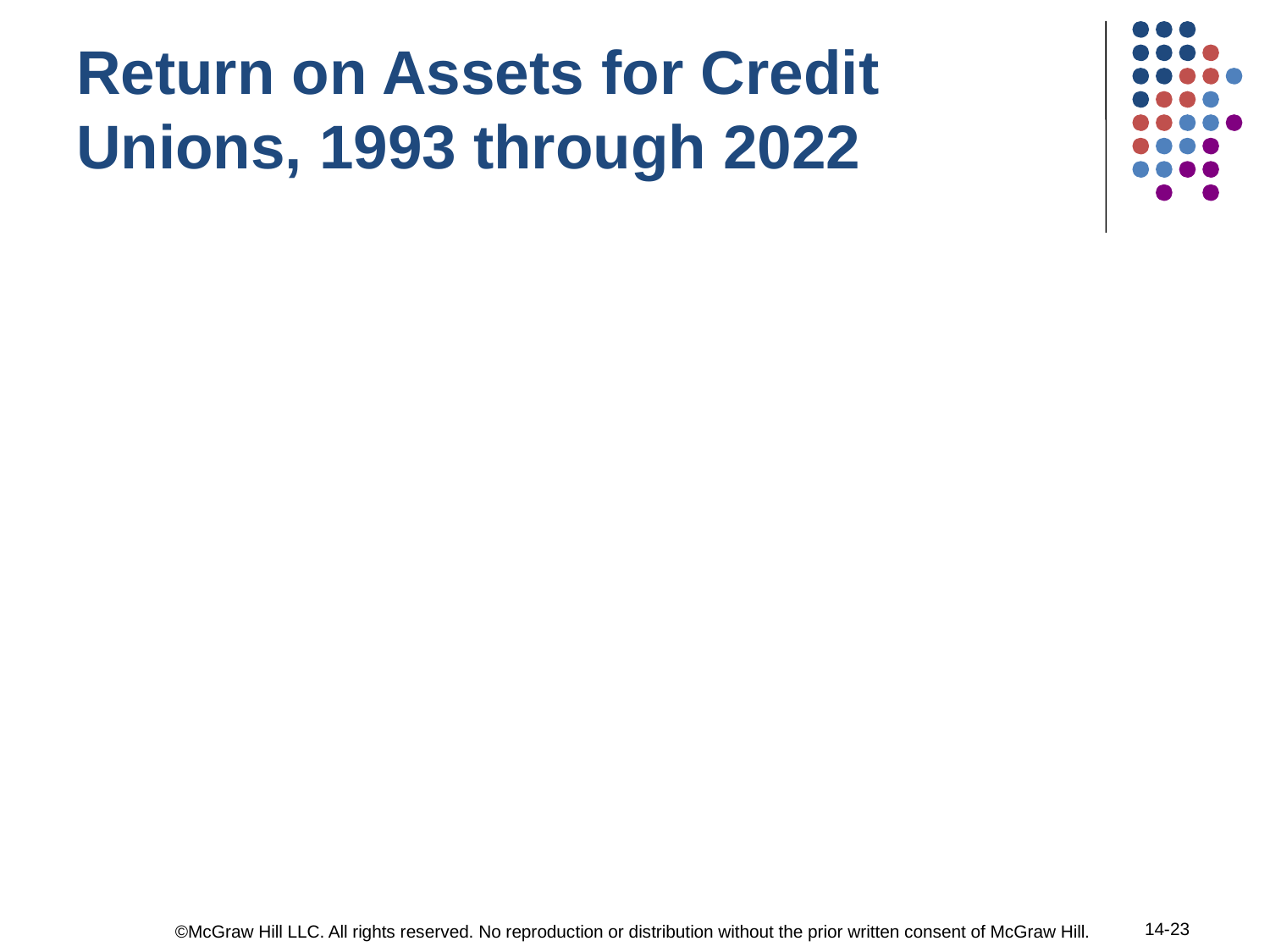

# Return on Assets for Credit Unions, 1993 through 2022

14-23
©McGraw Hill LLC. All rights reserved. No reproduction or distribution without the prior written consent of McGraw Hill.